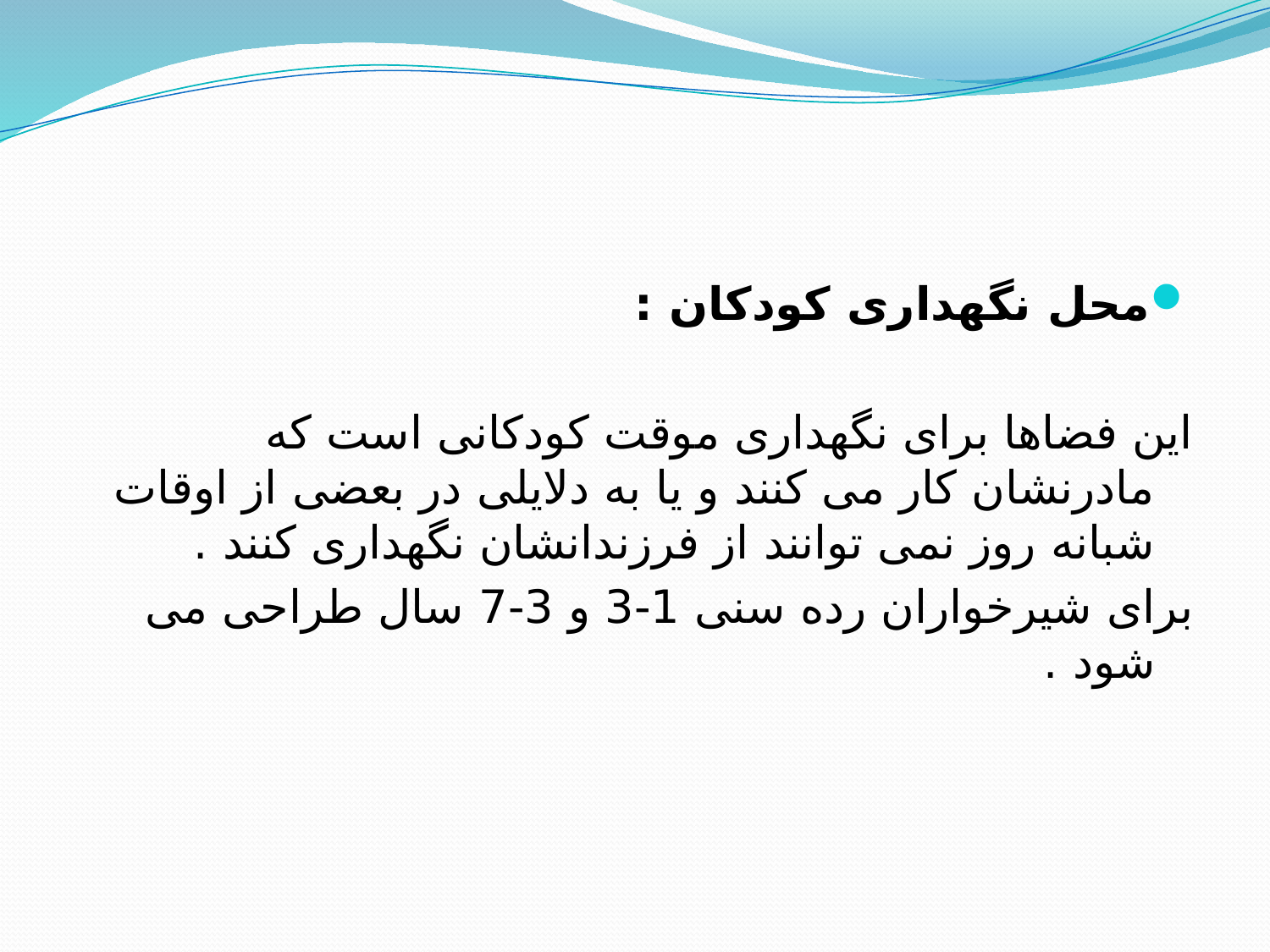

محل نگهداری کودکان :

این فضاها برای نگهداری موقت کودکانی است که مادرنشان کار می کنند و یا به دلایلی در بعضی از اوقات شبانه روز نمی توانند از فرزندانشان نگهداری کنند .
برای شیرخواران رده سنی 1-3 و 3-7 سال طراحی می شود .